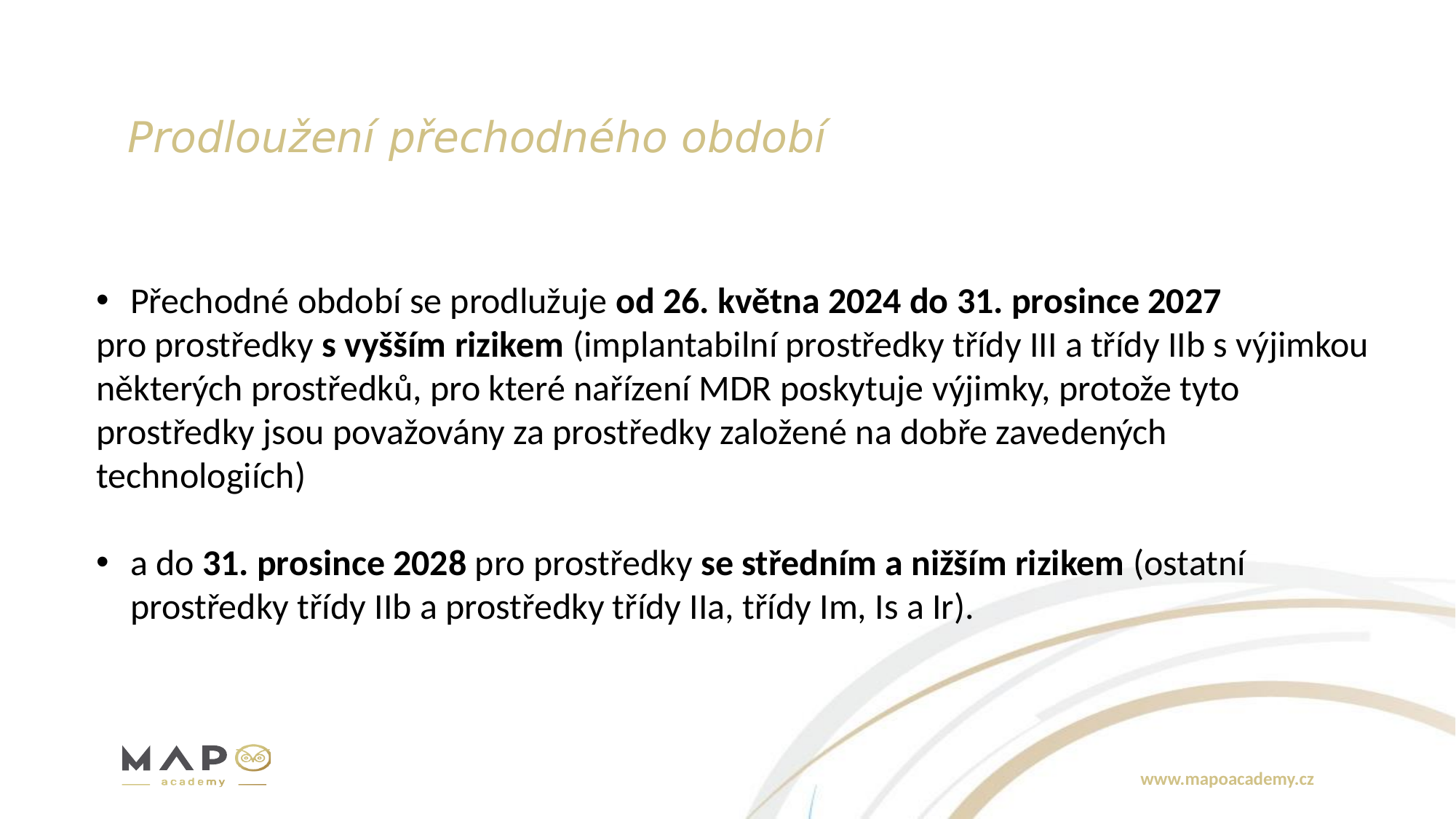

# Prodloužení přechodného období
Přechodné období se prodlužuje od 26. května 2024 do 31. prosince 2027
pro prostředky s vyšším rizikem (implantabilní prostředky třídy III a třídy IIb s výjimkou některých prostředků, pro které nařízení MDR poskytuje výjimky, protože tyto prostředky jsou považovány za prostředky založené na dobře zavedených technologiích)

a do 31. prosince 2028 pro prostředky se středním a nižším rizikem (ostatní prostředky třídy IIb a prostředky třídy IIa, třídy Im, Is a Ir).